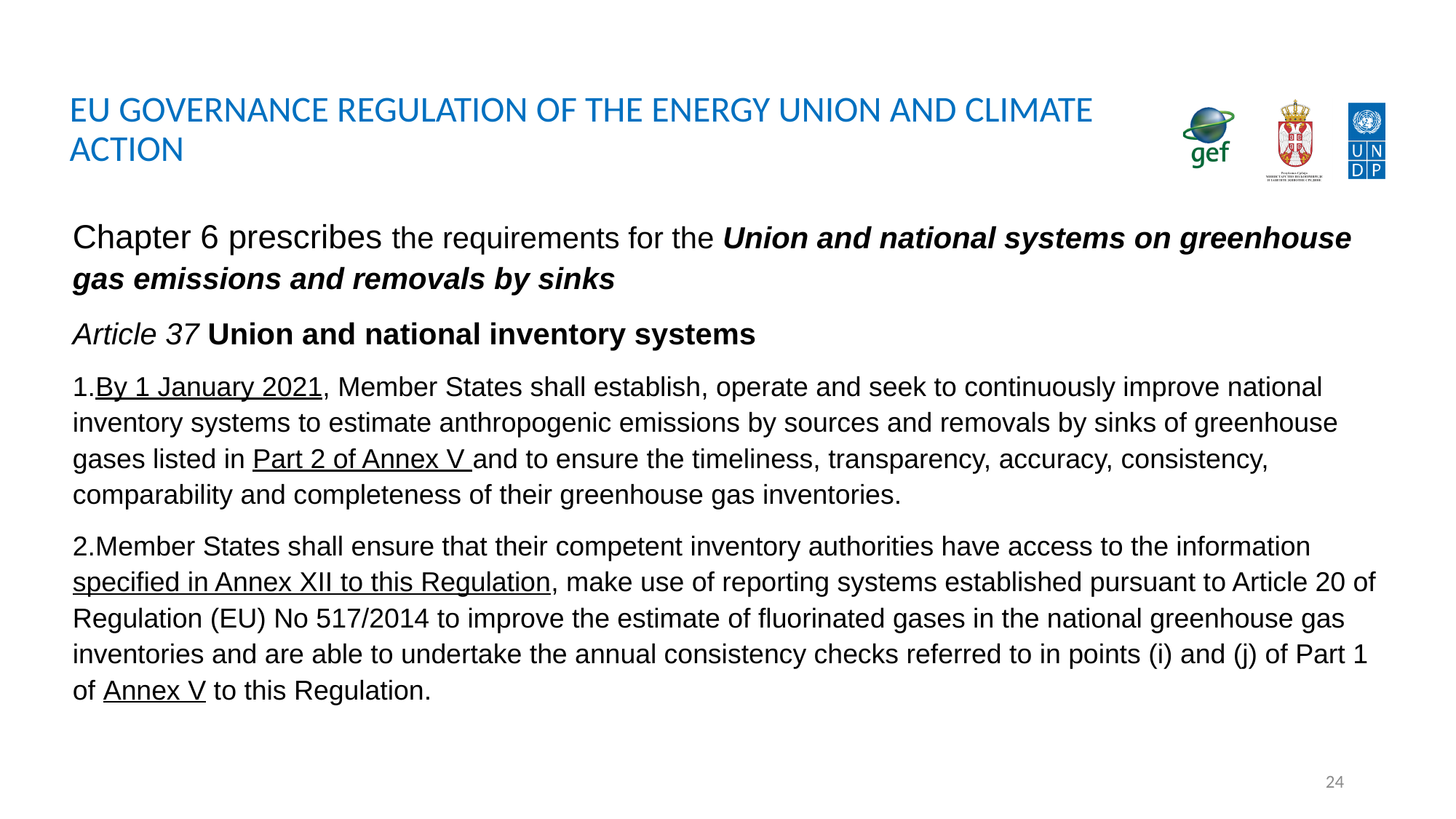

# EU Governance regulation of the Energy Union and Climate Action
Chapter 6 prescribes the requirements for the Union and national systems on greenhouse gas emissions and removals by sinks
Article 37 Union and national inventory systems
1.By 1 January 2021, Member States shall establish, operate and seek to continuously improve national inventory systems to estimate anthropogenic emissions by sources and removals by sinks of greenhouse gases listed in Part 2 of Annex V and to ensure the timeliness, transparency, accuracy, consistency, comparability and completeness of their greenhouse gas inventories.
2.Member States shall ensure that their competent inventory authorities have access to the information specified in Annex XII to this Regulation, make use of reporting systems established pursuant to Article 20 of Regulation (EU) No 517/2014 to improve the estimate of fluorinated gases in the national greenhouse gas inventories and are able to undertake the annual consistency checks referred to in points (i) and (j) of Part 1 of Annex V to this Regulation.
24